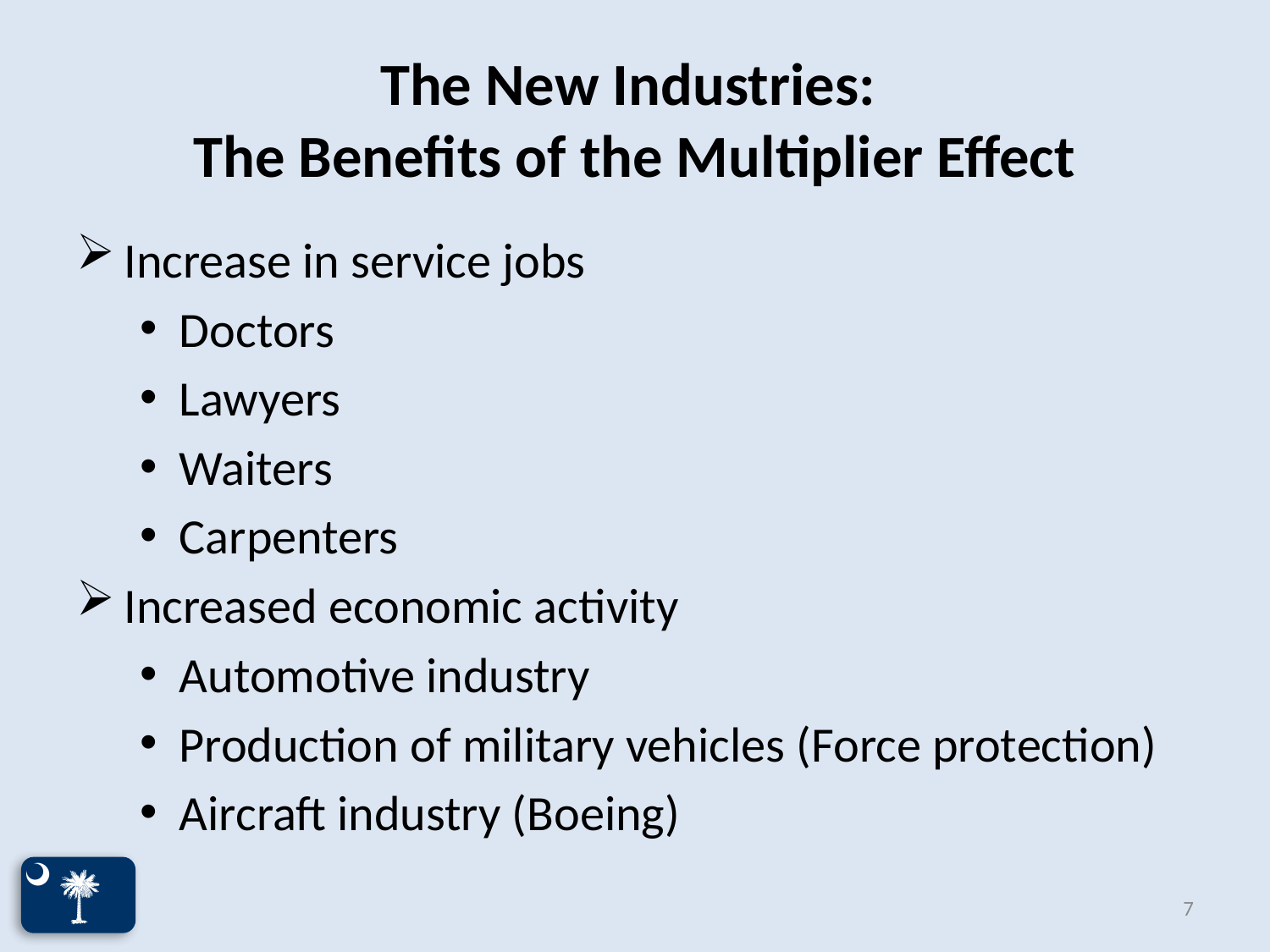

# The New Industries: The Benefits of the Multiplier Effect
Increase in service jobs
Doctors
Lawyers
Waiters
Carpenters
Increased economic activity
Automotive industry
Production of military vehicles (Force protection)
Aircraft industry (Boeing)

7